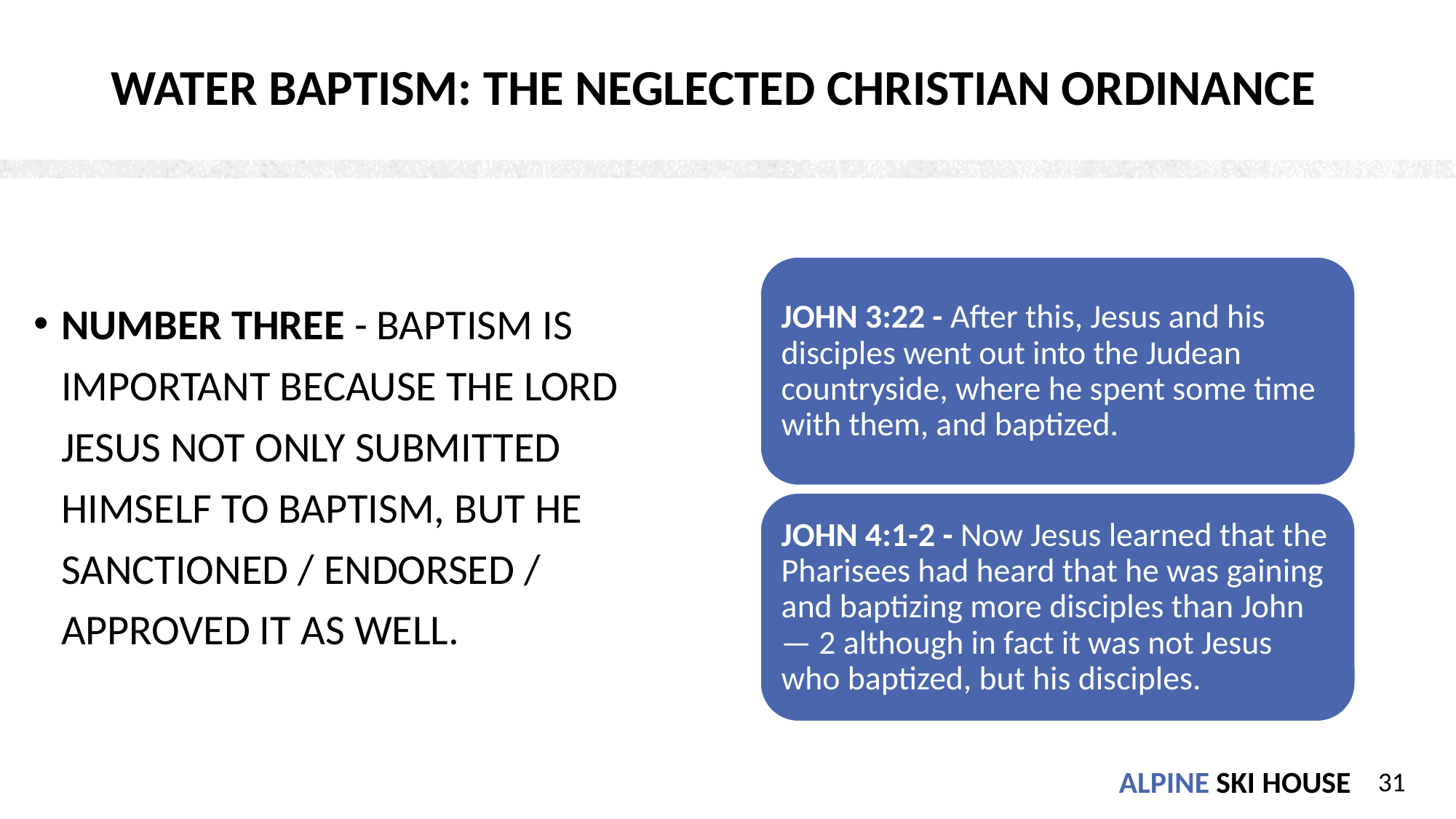

# WATER BAPTISM: THE NEGLECTED CHRISTIAN ORDINANCE

NUMBER THREE - BAPTISM IS IMPORTANT BECAUSE THE LORD JESUS NOT ONLY SUBMITTED HIMSELF TO BAPTISM, BUT HE SANCTIONED / ENDORSED / APPROVED IT AS WELL.

JOHN 3:22 - After this, Jesus and his disciples went out into the Judean countryside, where he spent some time with them, and baptized.

JOHN 4:1-2 - Now Jesus learned that the Pharisees had heard that he was gaining and baptizing more disciples than John — 2 although in fact it was not Jesus who baptized, but his disciples.
31